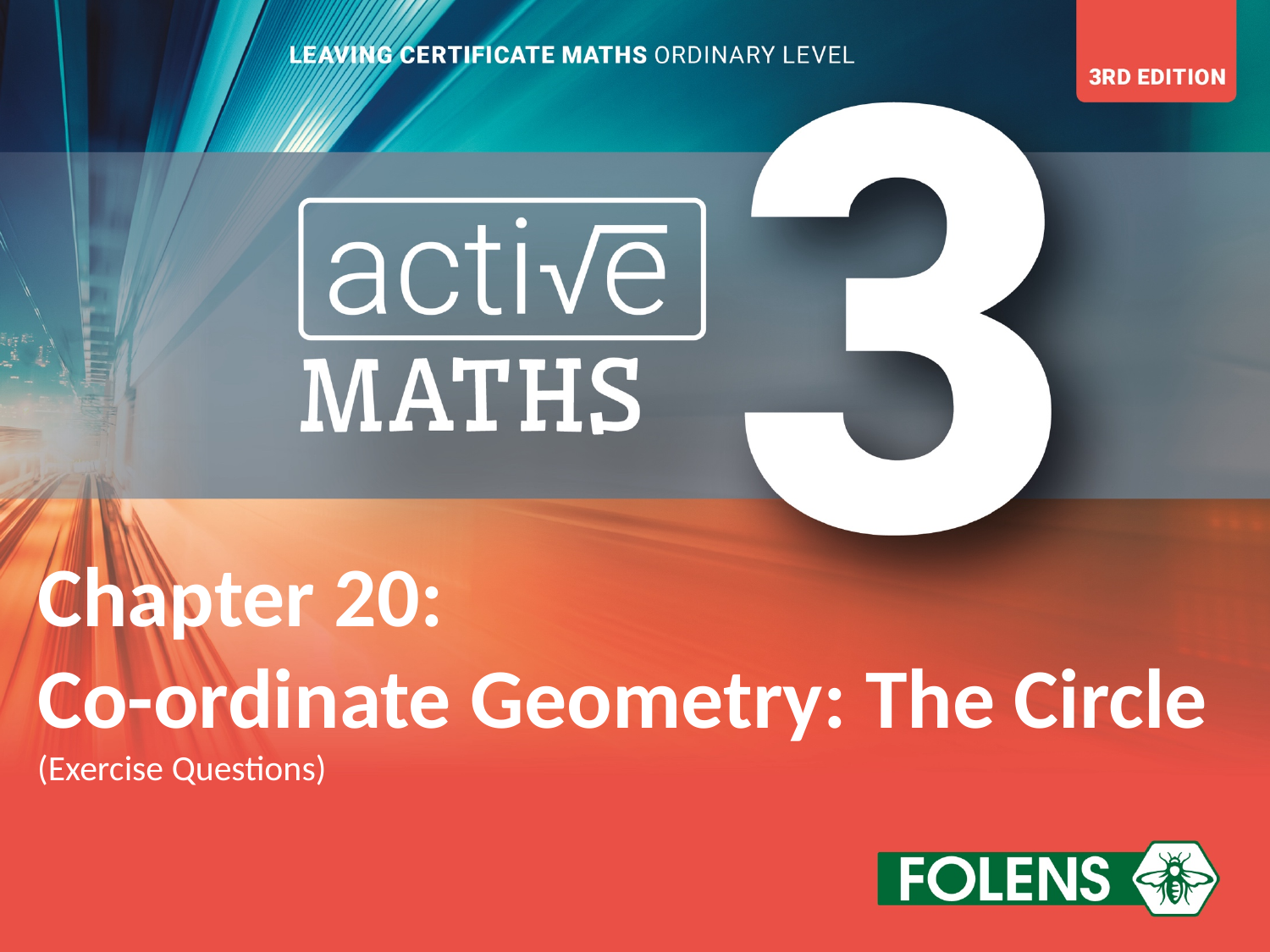

Chapter 20:
Co-ordinate Geometry: The Circle
(Exercise Questions)